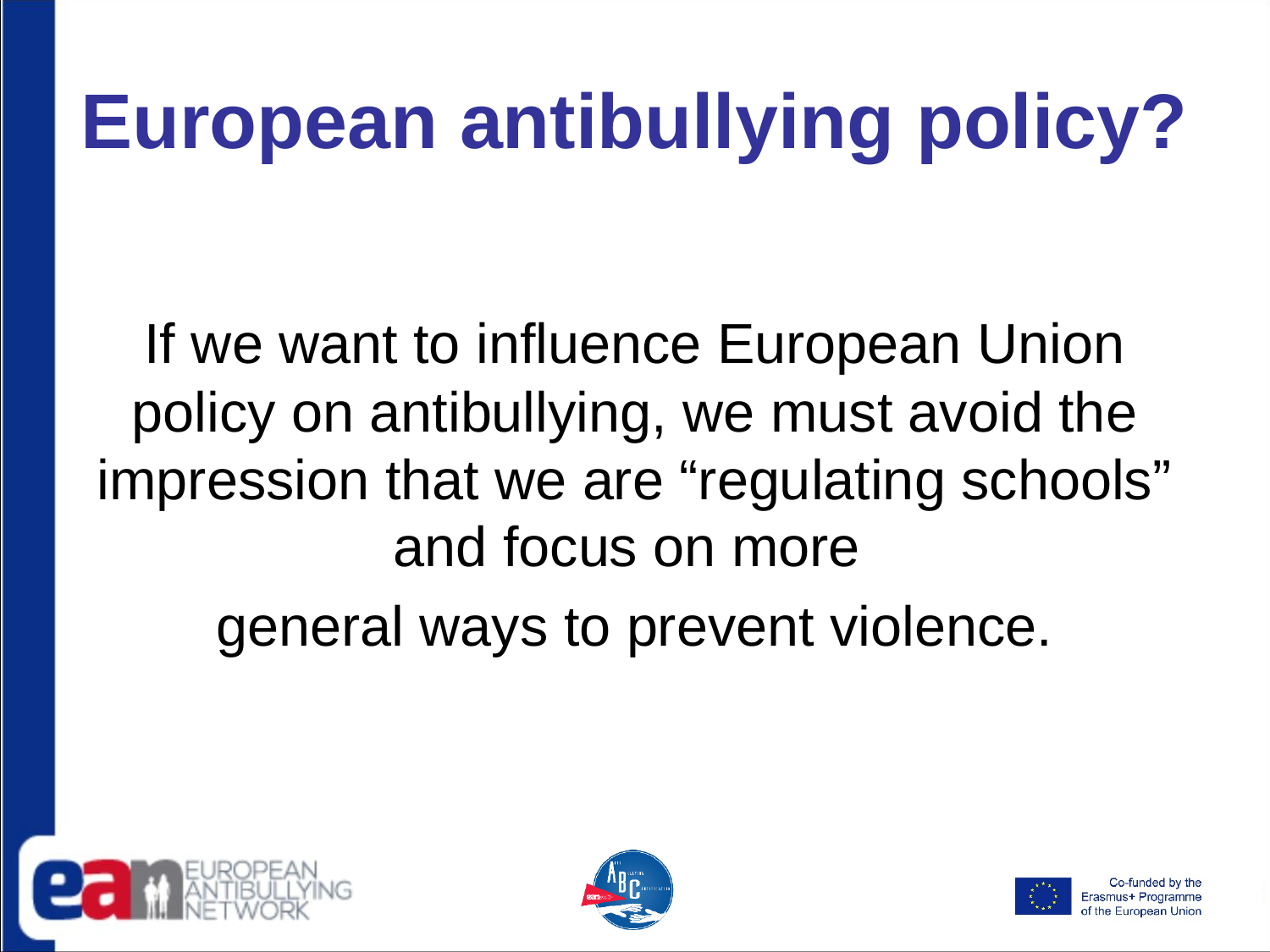

# European antibullying policy?

If we want to influence European Union policy on antibullying, we must avoid the impression that we are “regulating schools” and focus on more
general ways to prevent violence.